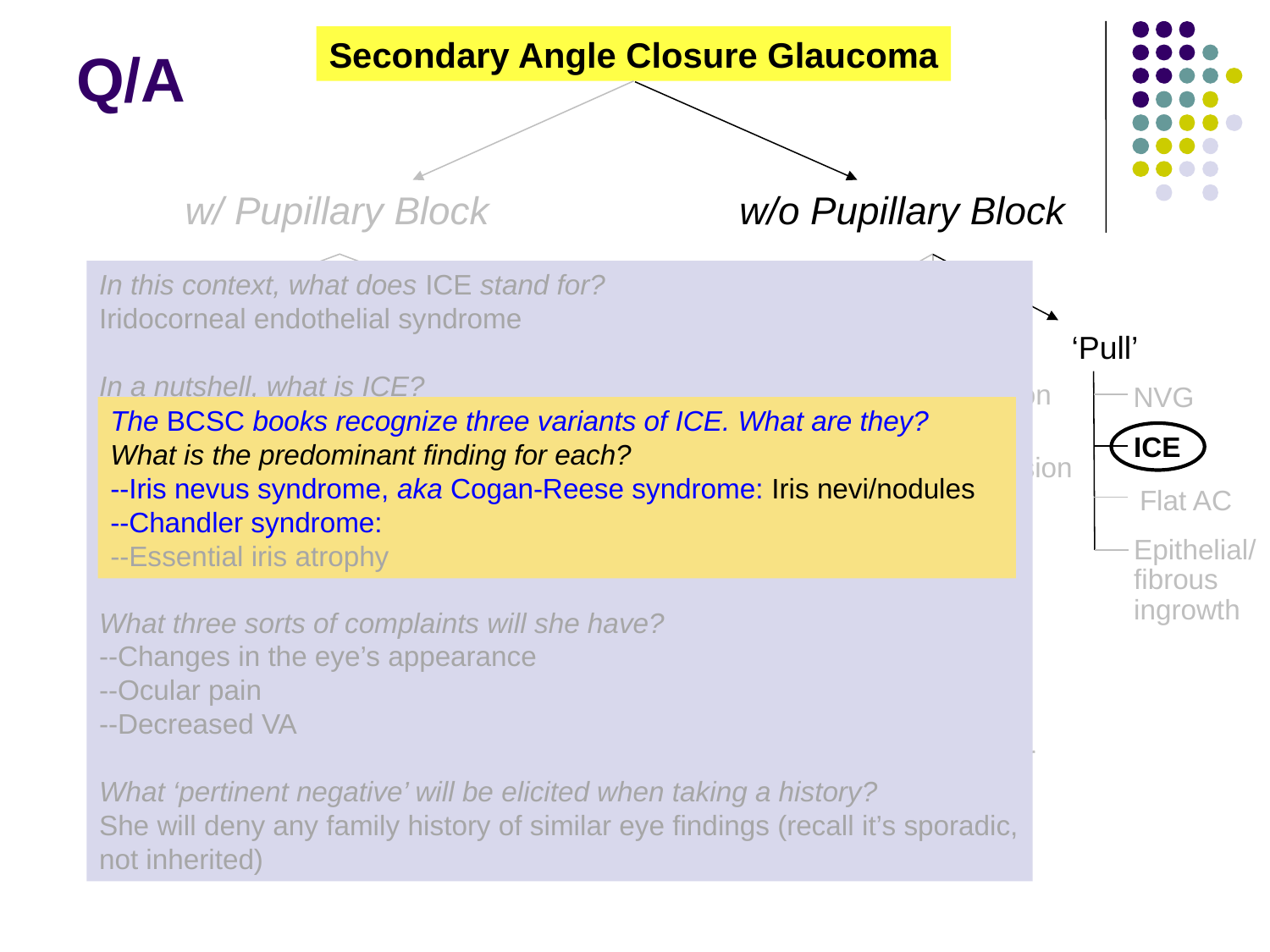

Secondary Angle Closure Glaucoma
# Q/A
w/ Pupillary Block
w/o Pupillary Block
In this context, what does ICE stand for?
Iridocorneal endothelial syndrome

In a nutshell, what is ICE?
A sporadic condition in which abnormal corneal endothelial cells lead to a variety of corneal, iris and angle problems

Who is the typical patient?
A young-to-middle-aged adult female

What three sorts of complaints will she have?
--Changes in the eye’s appearance
--Ocular pain
--Decreased VA

What ‘pertinent negative’ will be elicited when taking a history?
She will deny any family history of similar eye findings (recall it’s sporadic, not inherited)
Lens-
Induced
‘Push’
Aphakic/
Pseudophakic
‘Pull’
Aqueous misdirection
NVG
Phacomorphic
The BCSC books recognize three variants of ICE. What are they? What is the predominant finding for each?
--Iris nevus syndrome, aka Cogan-Reese syndrome: Iris nevi/nodules
--Chandler syndrome: Corneal edema
--Essential iris atrophy: Iris atrophy/tears

ICE
Ectopia lentis
ERD/choroidal effusion
Flat AC
Retinal surgery
Epithelial/ fibrous ingrowth
Nanophthalmos
Drug-induced
PFV
Both/Either